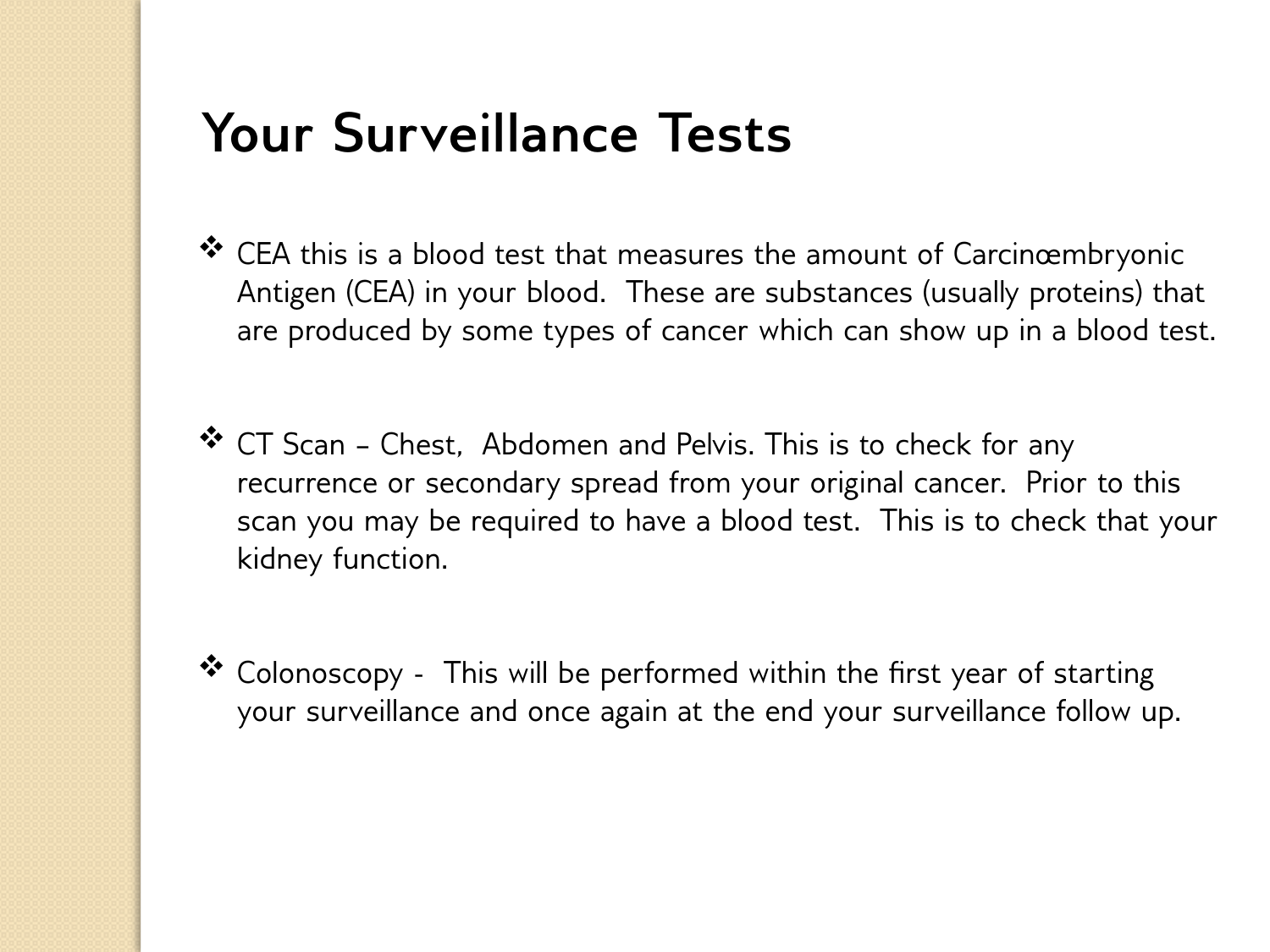

Your Surveillance Tests
CEA this is a blood test that measures the amount of Carcinoembryonic Antigen (CEA) in your blood.  These are substances (usually proteins) that are produced by some types of cancer which can show up in a blood test.

CT Scan – Chest,  Abdomen and Pelvis. This is to check for any recurrence or secondary spread from your original cancer.  Prior to this scan you may be required to have a blood test.  This is to check that your kidney function.

Colonoscopy -  This will be performed within the first year of starting your surveillance and once again at the end your surveillance follow up.